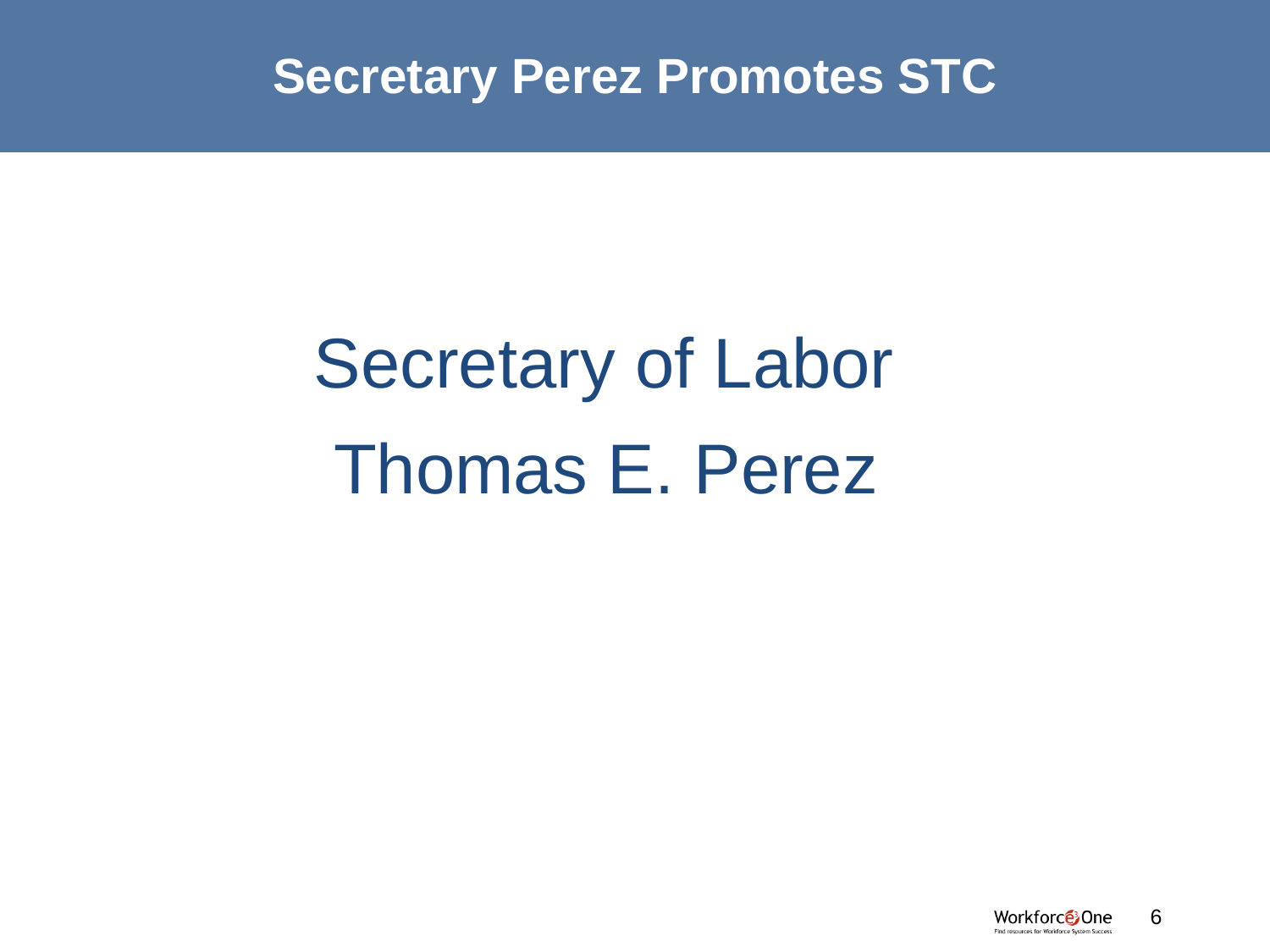

# Secretary Perez Promotes STC

Secretary of Labor
Thomas E. Perez

#
6